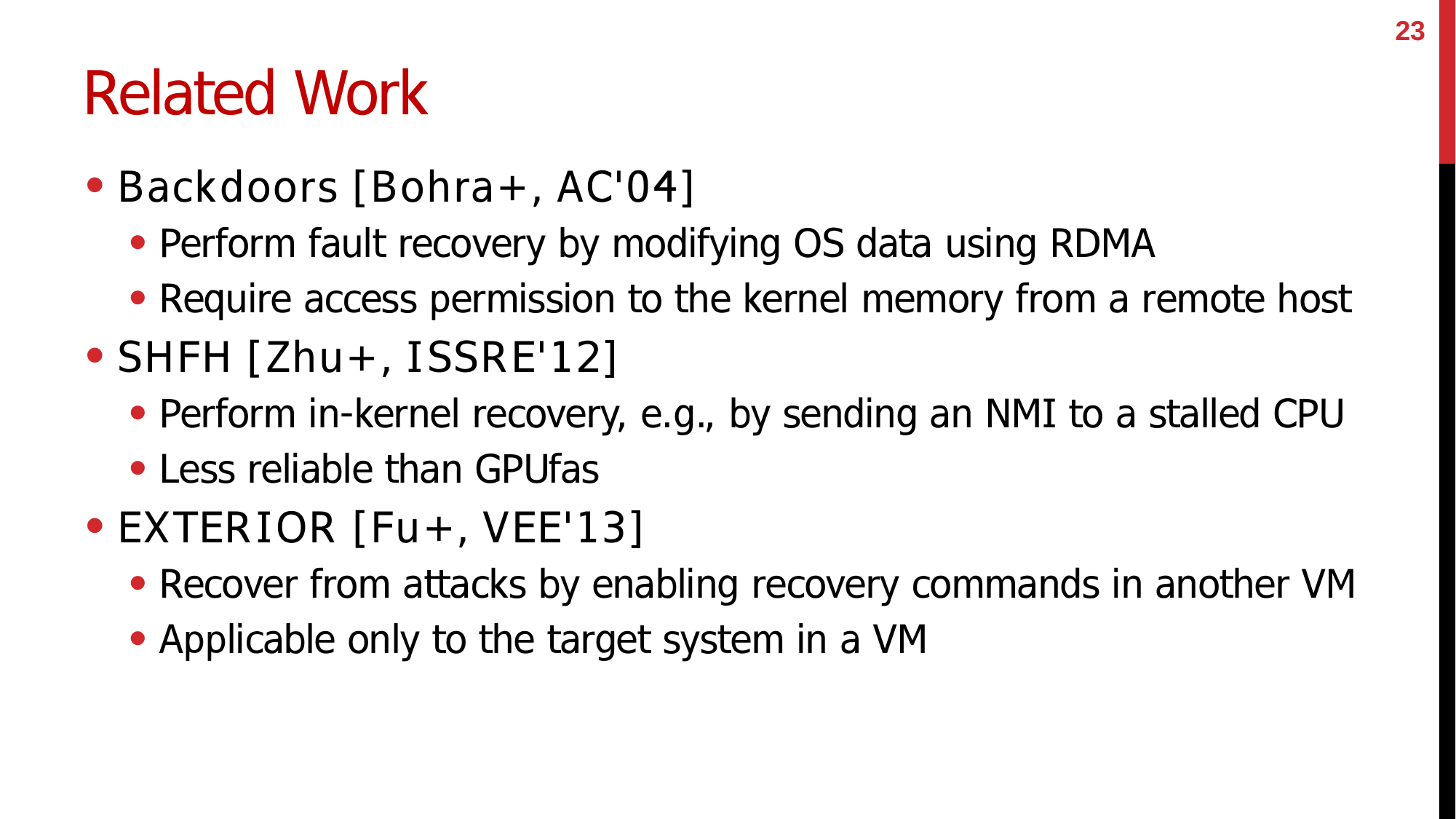

23
# Related Work
Backdoors [Bohra+, AC'04]
Perform fault recovery by modifying OS data using RDMA
Require access permission to the kernel memory from a remote host
SHFH [Zhu+, ISSRE'12]
Perform in-kernel recovery, e.g., by sending an NMI to a stalled CPU
Less reliable than GPUfas
EXTERIOR [Fu+, VEE'13]
Recover from attacks by enabling recovery commands in another VM
Applicable only to the target system in a VM